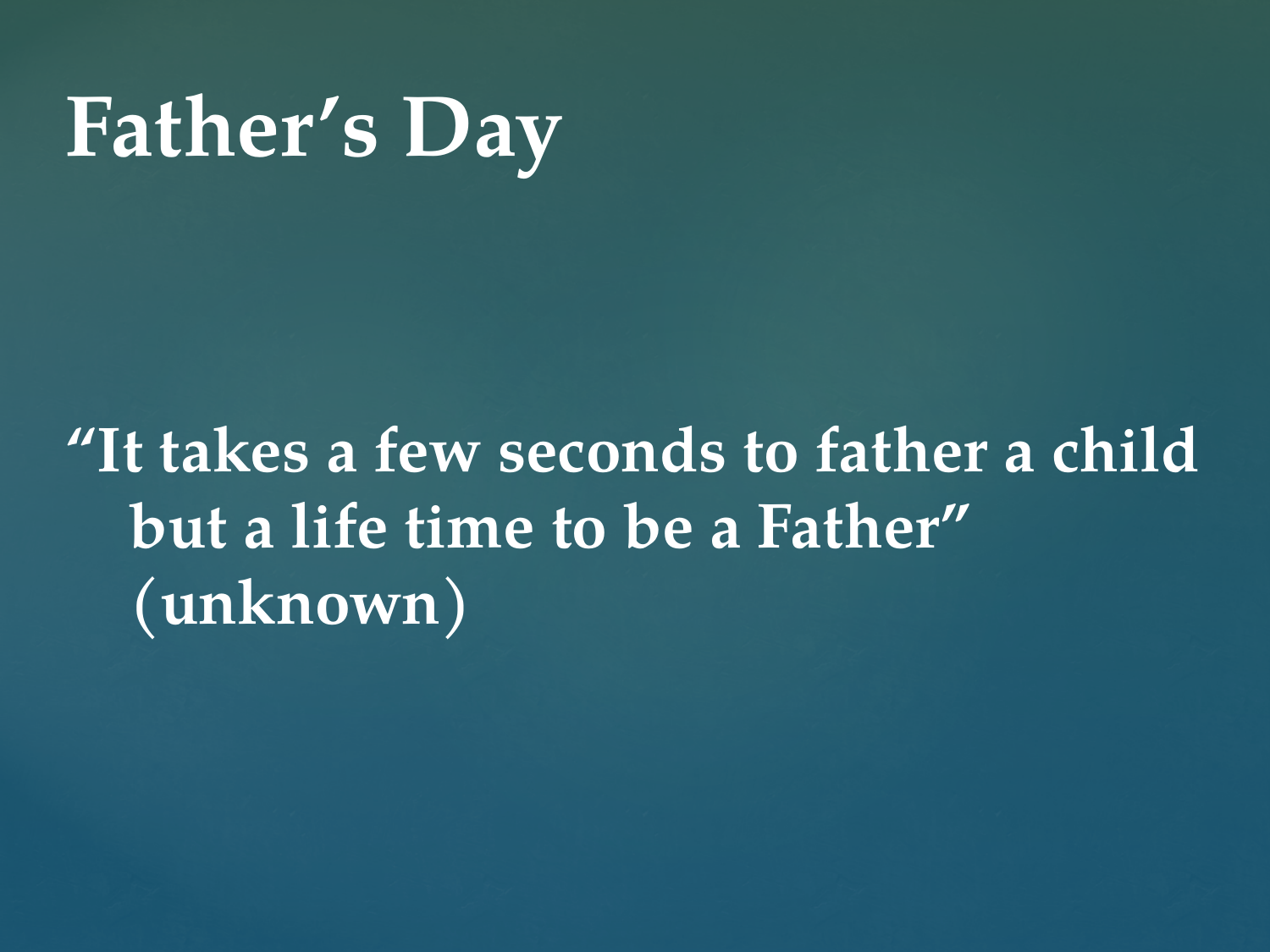

# Father’s Day
“It takes a few seconds to father a child but a life time to be a Father” (unknown)